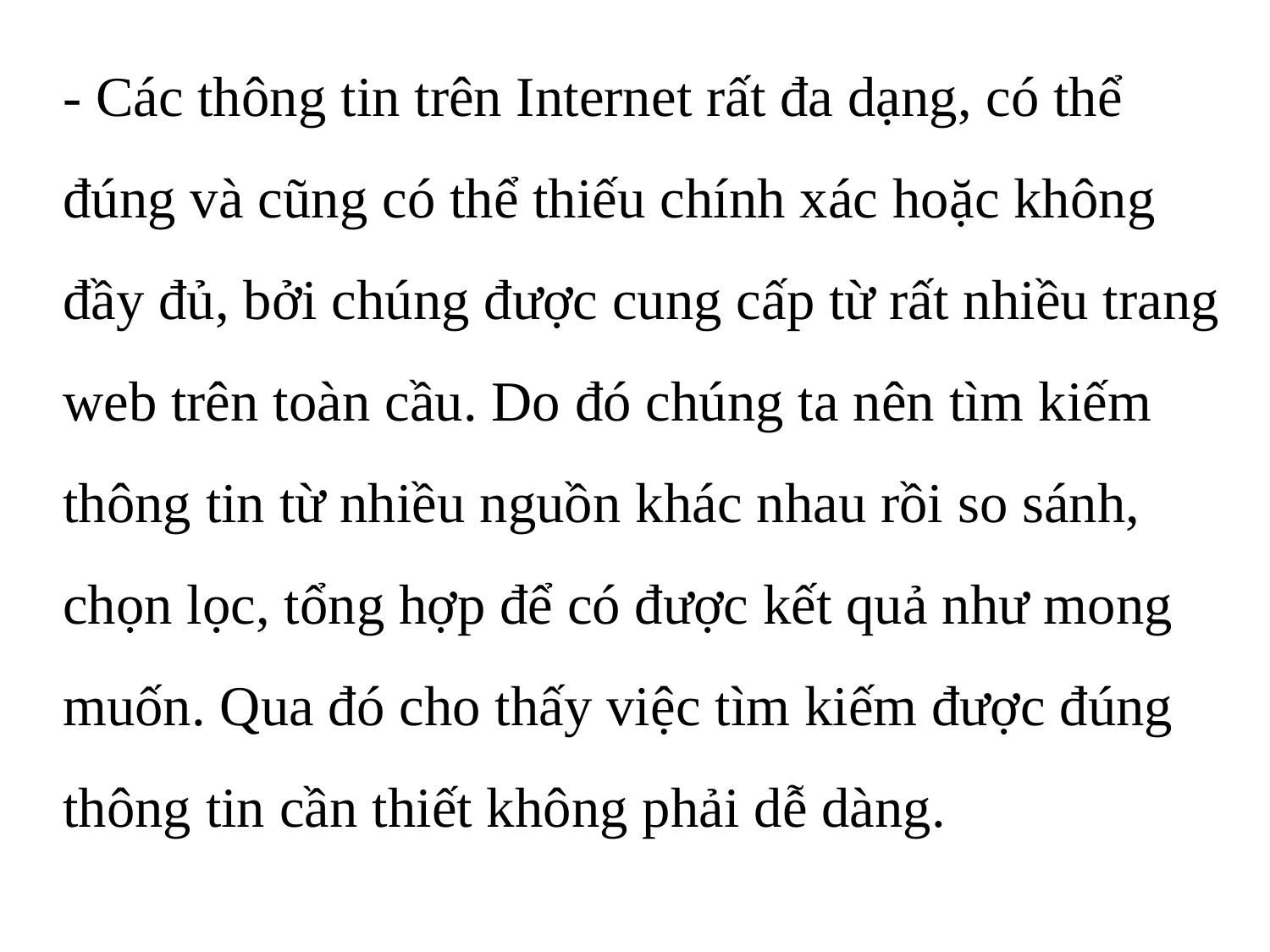

- Các thông tin trên Internet rất đa dạng, có thể đúng và cũng có thể thiếu chính xác hoặc không đầy đủ, bởi chúng được cung cấp từ rất nhiều trang web trên toàn cầu. Do đó chúng ta nên tìm kiếm thông tin từ nhiều nguồn khác nhau rồi so sánh, chọn lọc, tổng hợp để có được kết quả như mong muốn. Qua đó cho thấy việc tìm kiếm được đúng thông tin cần thiết không phải dễ dàng.